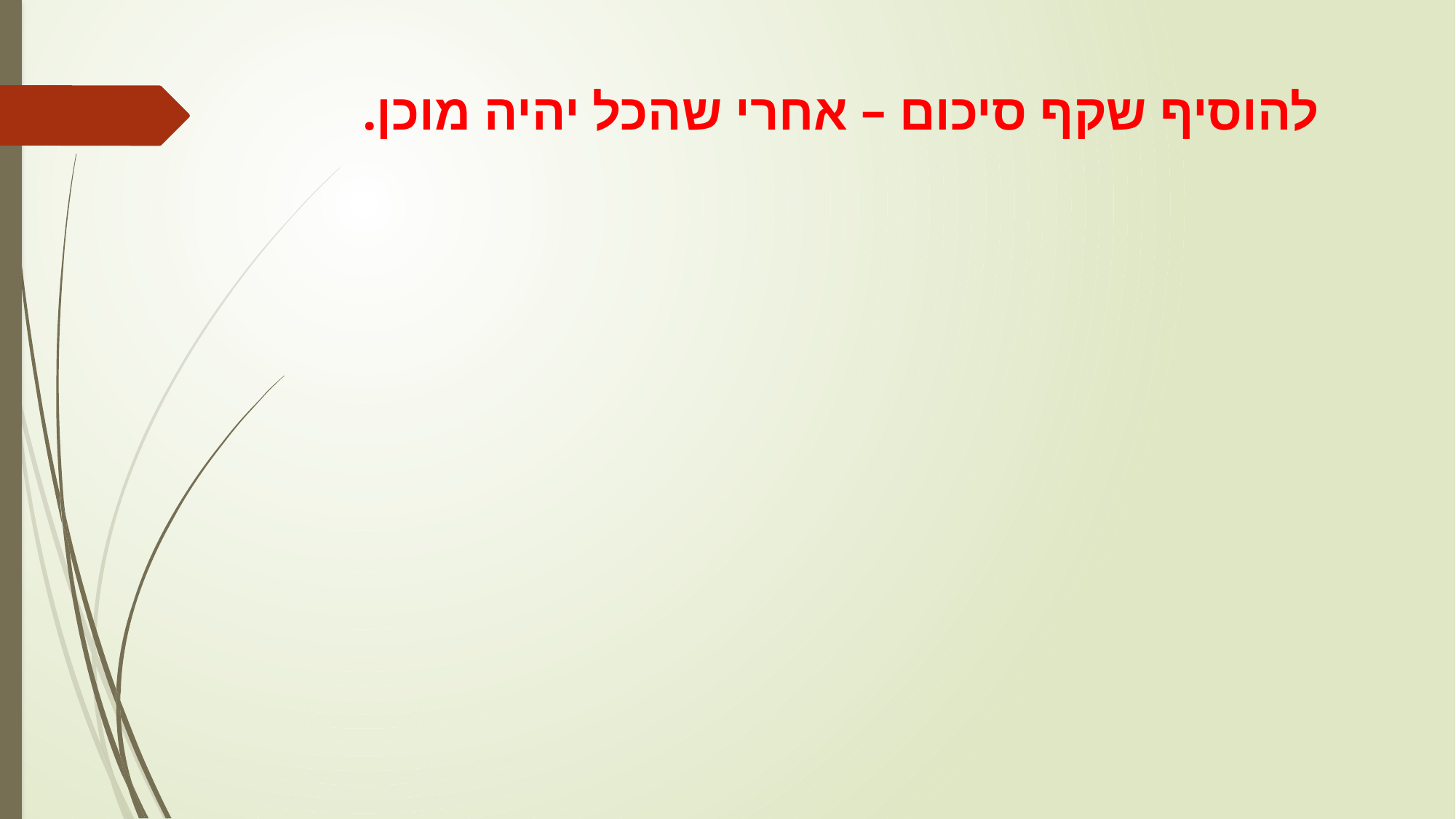

# להוסיף שקף סיכום – אחרי שהכל יהיה מוכן.